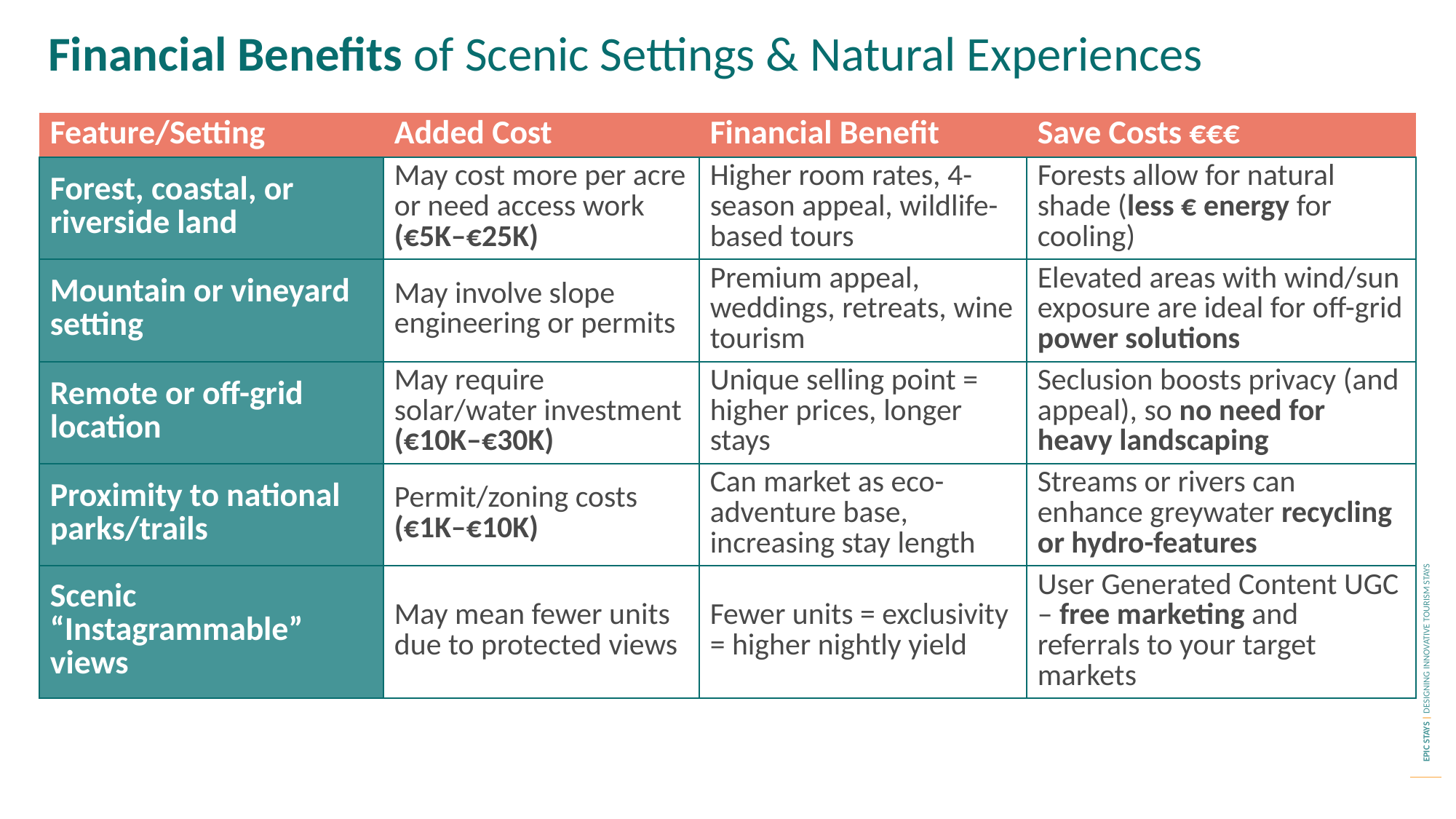

Financial Benefits of Scenic Settings & Natural Experiences
| Feature/Setting | Added Cost | Financial Benefit | Save Costs €€€ |
| --- | --- | --- | --- |
| Forest, coastal, or riverside land | May cost more per acre or need access work (€5K–€25K) | Higher room rates, 4-season appeal, wildlife-based tours | Forests allow for natural shade (less € energy for cooling) |
| Mountain or vineyard setting | May involve slope engineering or permits | Premium appeal, weddings, retreats, wine tourism | Elevated areas with wind/sun exposure are ideal for off-grid power solutions |
| Remote or off-grid location | May require solar/water investment (€10K–€30K) | Unique selling point = higher prices, longer stays | Seclusion boosts privacy (and appeal), so no need for heavy landscaping |
| Proximity to national parks/trails | Permit/zoning costs (€1K–€10K) | Can market as eco-adventure base, increasing stay length | Streams or rivers can enhance greywater recycling or hydro-features |
| Scenic “Instagrammable” views | May mean fewer units due to protected views | Fewer units = exclusivity = higher nightly yield | User Generated Content UGC – free marketing and referrals to your target markets |